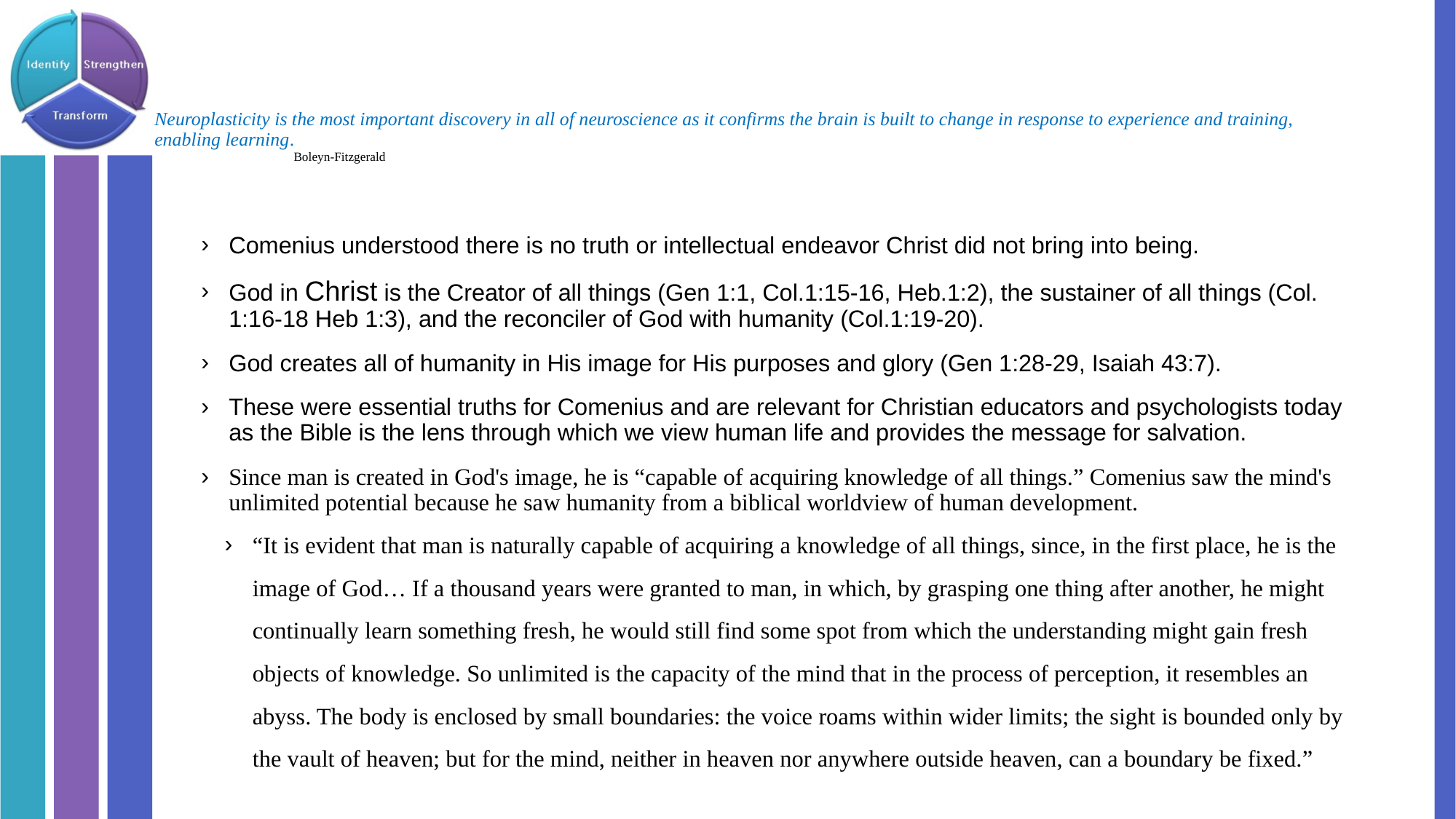

# Neuroplasticity is the most important discovery in all of neuroscience as it confirms the brain is built to change in response to experience and training, enabling learning. Boleyn-Fitzgerald
Comenius understood there is no truth or intellectual endeavor Christ did not bring into being.
God in Christ is the Creator of all things (Gen 1:1, Col.1:15-16, Heb.1:2), the sustainer of all things (Col. 1:16-18 Heb 1:3), and the reconciler of God with humanity (Col.1:19-20).
God creates all of humanity in His image for His purposes and glory (Gen 1:28-29, Isaiah 43:7).
These were essential truths for Comenius and are relevant for Christian educators and psychologists today as the Bible is the lens through which we view human life and provides the message for salvation.
Since man is created in God's image, he is “capable of acquiring knowledge of all things.” Comenius saw the mind's unlimited potential because he saw humanity from a biblical worldview of human development.
“It is evident that man is naturally capable of acquiring a knowledge of all things, since, in the first place, he is the image of God… If a thousand years were granted to man, in which, by grasping one thing after another, he might continually learn something fresh, he would still find some spot from which the understanding might gain fresh objects of knowledge. So unlimited is the capacity of the mind that in the process of perception, it resembles an abyss. The body is enclosed by small boundaries: the voice roams within wider limits; the sight is bounded only by the vault of heaven; but for the mind, neither in heaven nor anywhere outside heaven, can a boundary be fixed.”